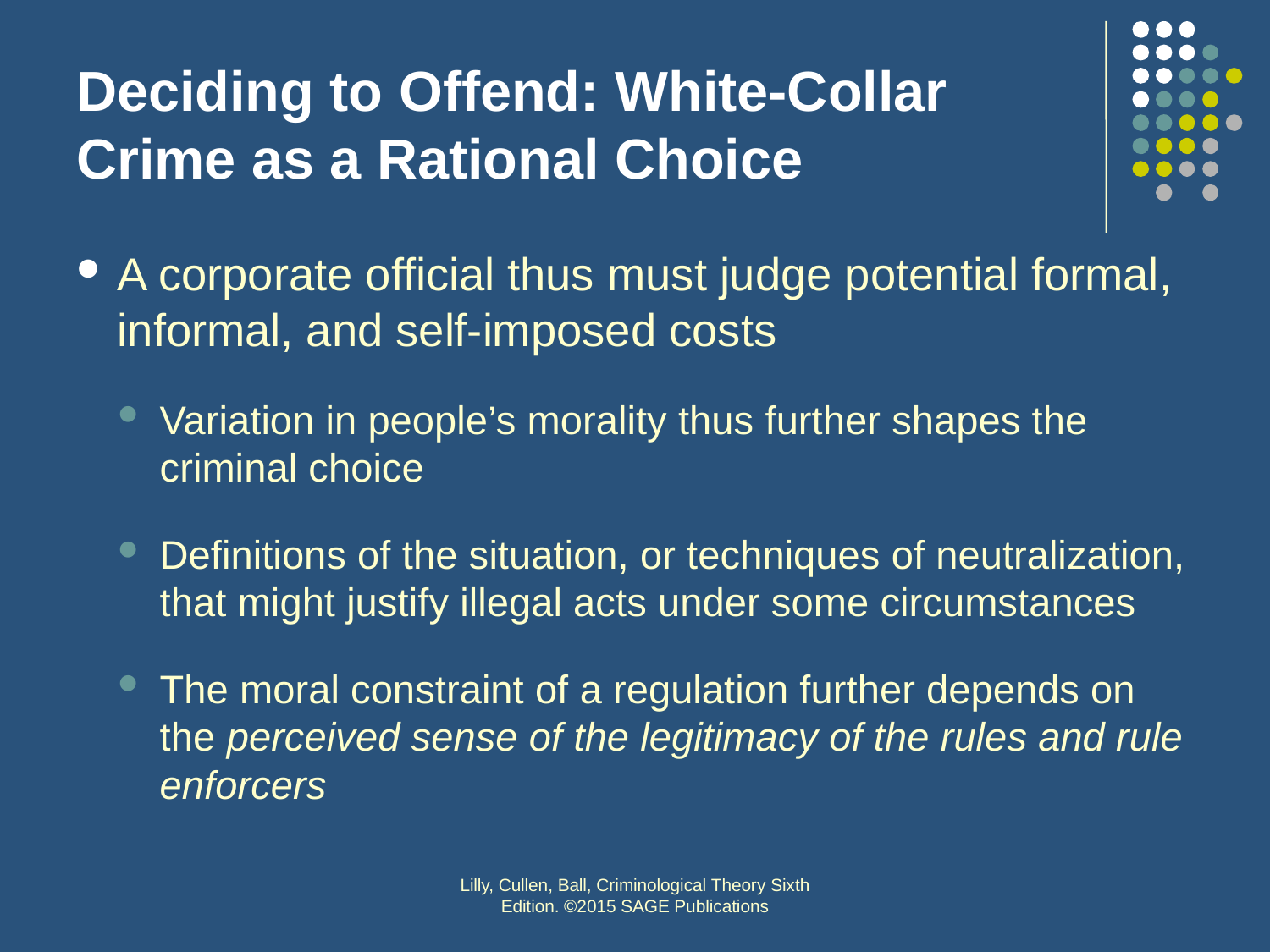

# Deciding to Offend: White-Collar Crime as a Rational Choice
A corporate official thus must judge potential formal, informal, and self-imposed costs

Variation in people’s morality thus further shapes the criminal choice

Definitions of the situation, or techniques of neutralization, that might justify illegal acts under some circumstances

The moral constraint of a regulation further depends on the perceived sense of the legitimacy of the rules and rule enforcers
Lilly, Cullen, Ball, Criminological Theory Sixth Edition. ©2015 SAGE Publications